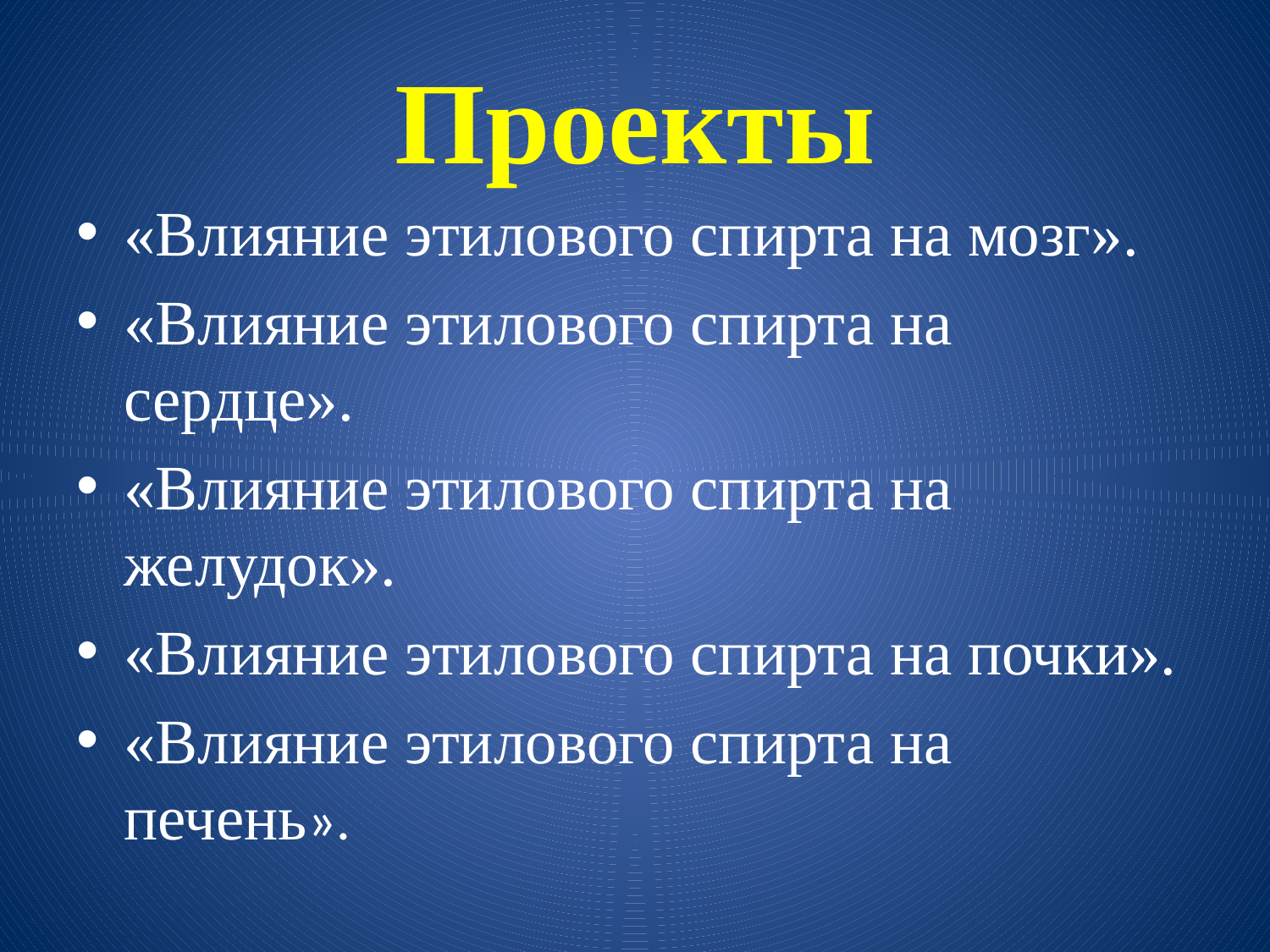

# Проекты
«Влияние этилового спирта на мозг».
«Влияние этилового спирта на сердце».
«Влияние этилового спирта на желудок».
«Влияние этилового спирта на почки».
«Влияние этилового спирта на печень».